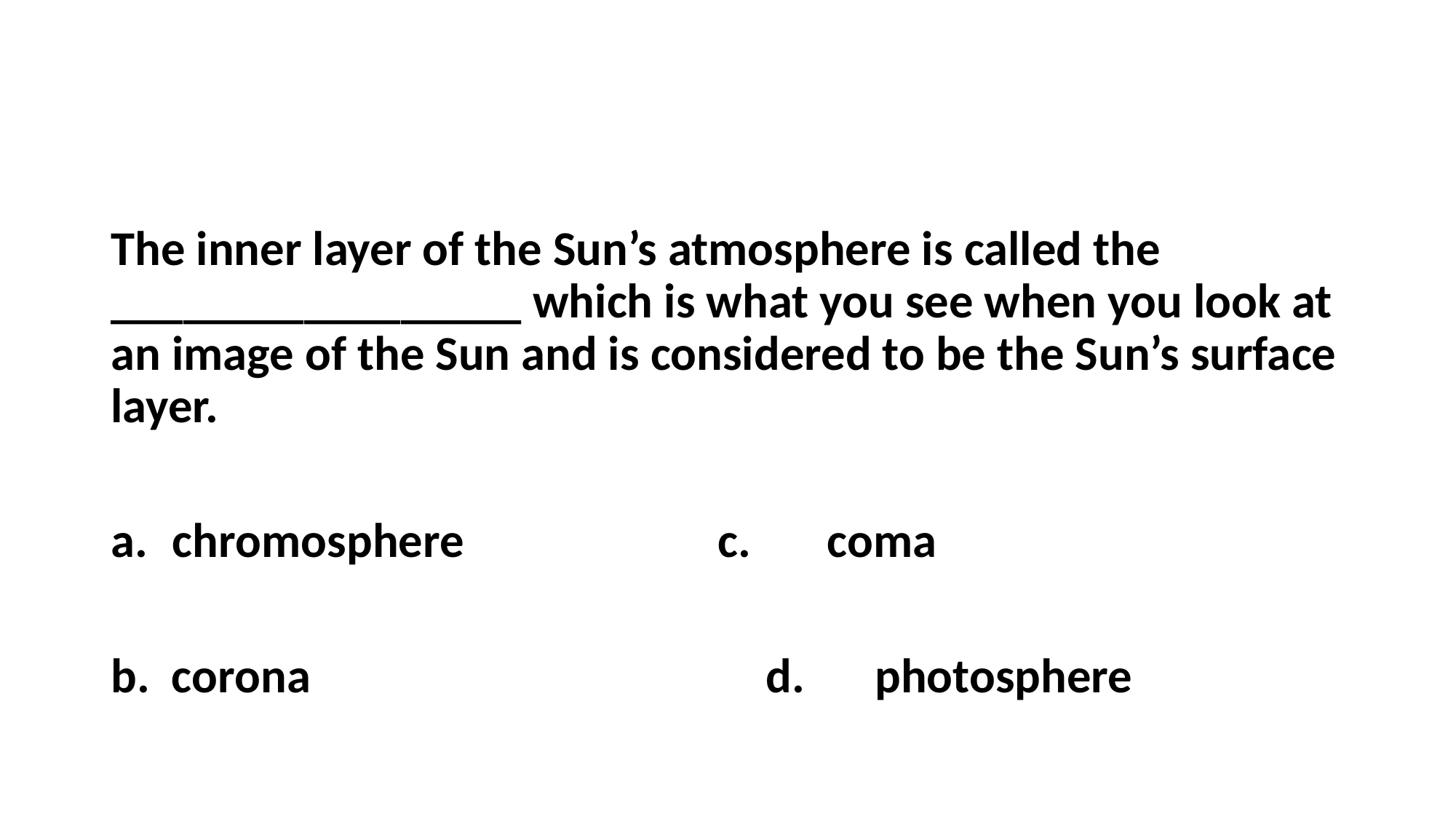

#
The inner layer of the Sun’s atmosphere is called the _________________ which is what you see when you look at an image of the Sun and is considered to be the Sun’s surface layer.

chromosphere			c.	coma

b.  corona					d.	photosphere